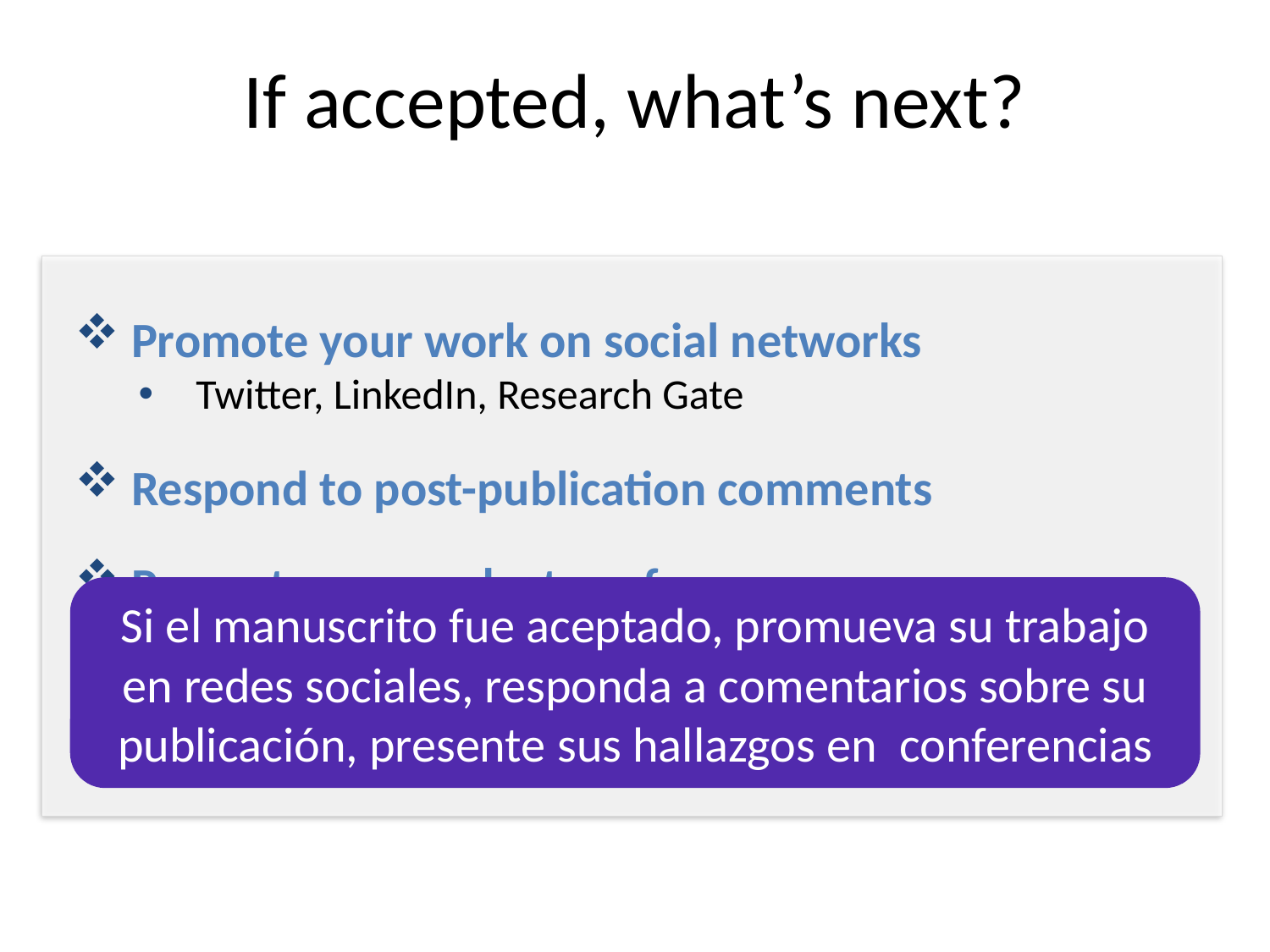

# If accepted, what’s next?

 Promote your work on social networks
 Twitter, LinkedIn, Research Gate

 Respond to post-publication comments

 Present your work at conferences
Promote your publication
Allows you to discuss your work personally with your peers
Get feedback about your work and future directions
Si el manuscrito fue aceptado, promueva su trabajo en redes sociales, responda a comentarios sobre su publicación, presente sus hallazgos en  conferencias